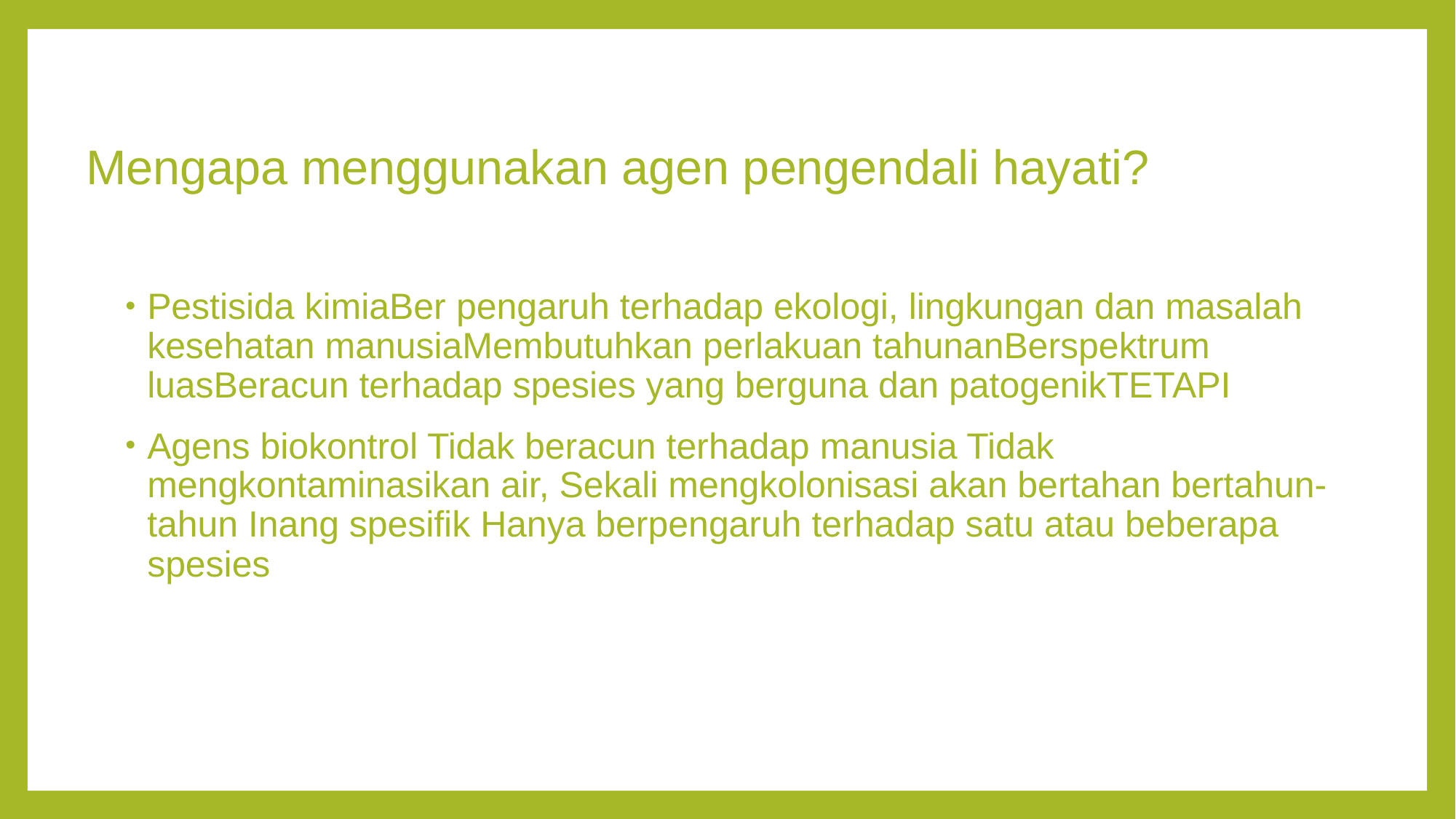

# Mengapa menggunakan agen pengendali hayati?
Pestisida kimiaBer pengaruh terhadap ekologi, lingkungan dan masalah kesehatan manusiaMembutuhkan perlakuan tahunanBerspektrum luasBeracun terhadap spesies yang berguna dan patogenikTETAPI
Agens biokontrol Tidak beracun terhadap manusia Tidak mengkontaminasikan air, Sekali mengkolonisasi akan bertahan bertahun-tahun Inang spesifik Hanya berpengaruh terhadap satu atau beberapa spesies